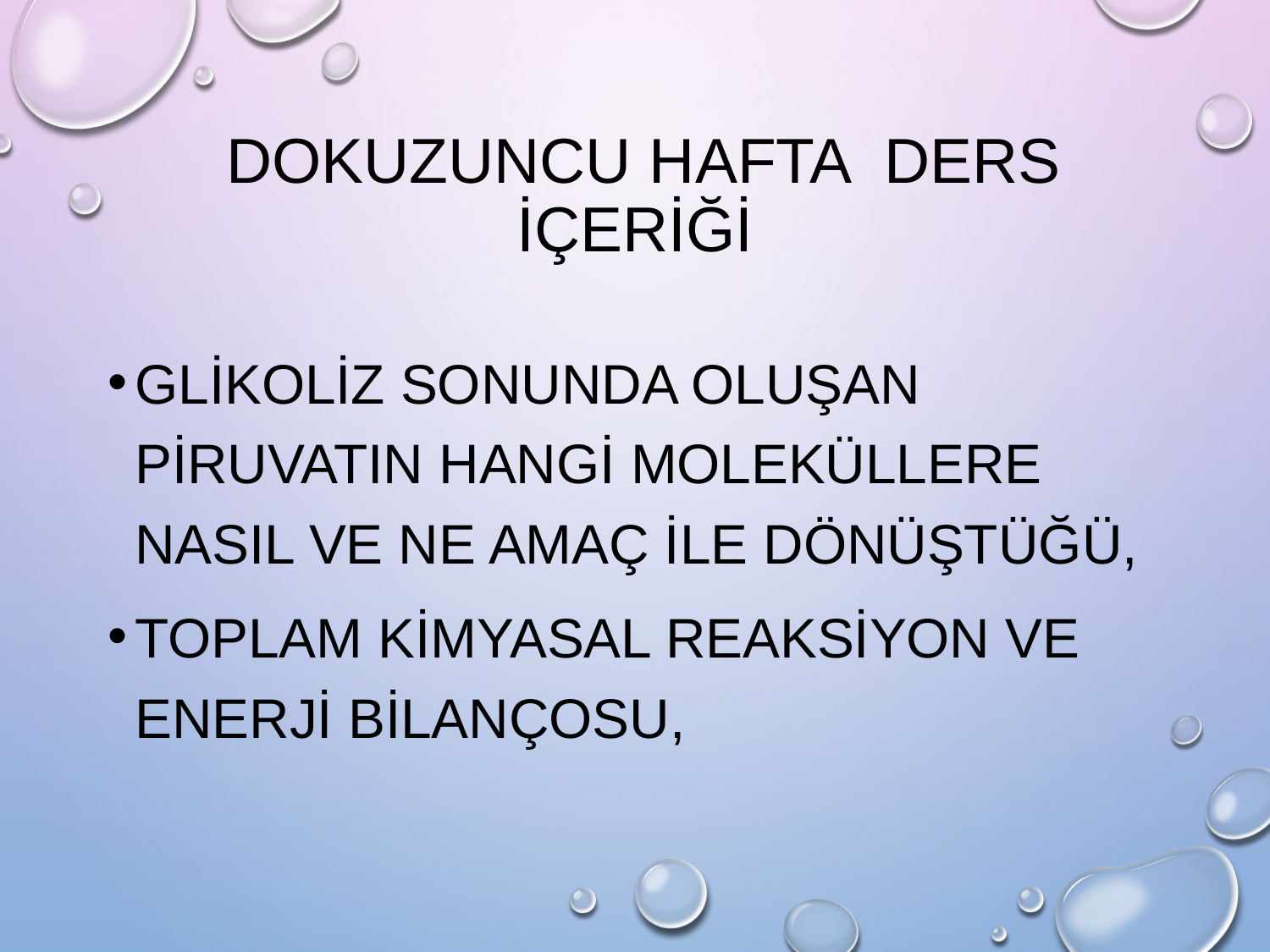

# DOKUZUNCU HAFTA  DERS İÇERİĞİ
Glikoliz sonunda oluşan piruvatın hangi moleküllere nasıl ve ne amaç ile dönüştüğü,
Toplam kimyasal reaksiyon ve enerji bilançosu,